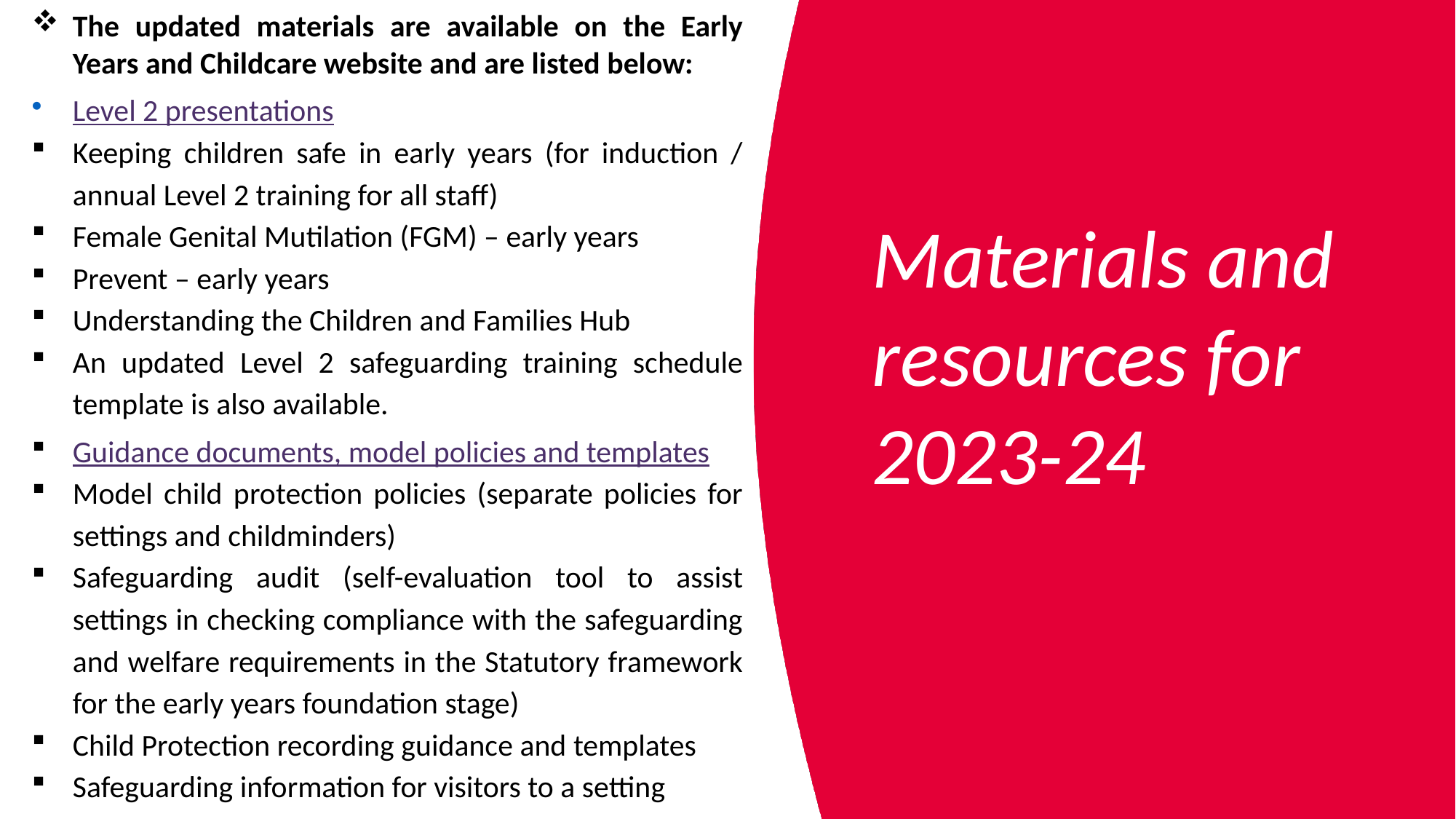

The updated materials are available on the Early Years and Childcare website and are listed below:
Level 2 presentations
Keeping children safe in early years (for induction / annual Level 2 training for all staff)
Female Genital Mutilation (FGM) – early years
Prevent – early years
Understanding the Children and Families Hub
An updated Level 2 safeguarding training schedule template is also available.
Guidance documents, model policies and templates
Model child protection policies (separate policies for settings and childminders)
Safeguarding audit (self-evaluation tool to assist settings in checking compliance with the safeguarding and welfare requirements in the Statutory framework for the early years foundation stage)
Child Protection recording guidance and templates
Safeguarding information for visitors to a setting

Materials and resources for 2023-24